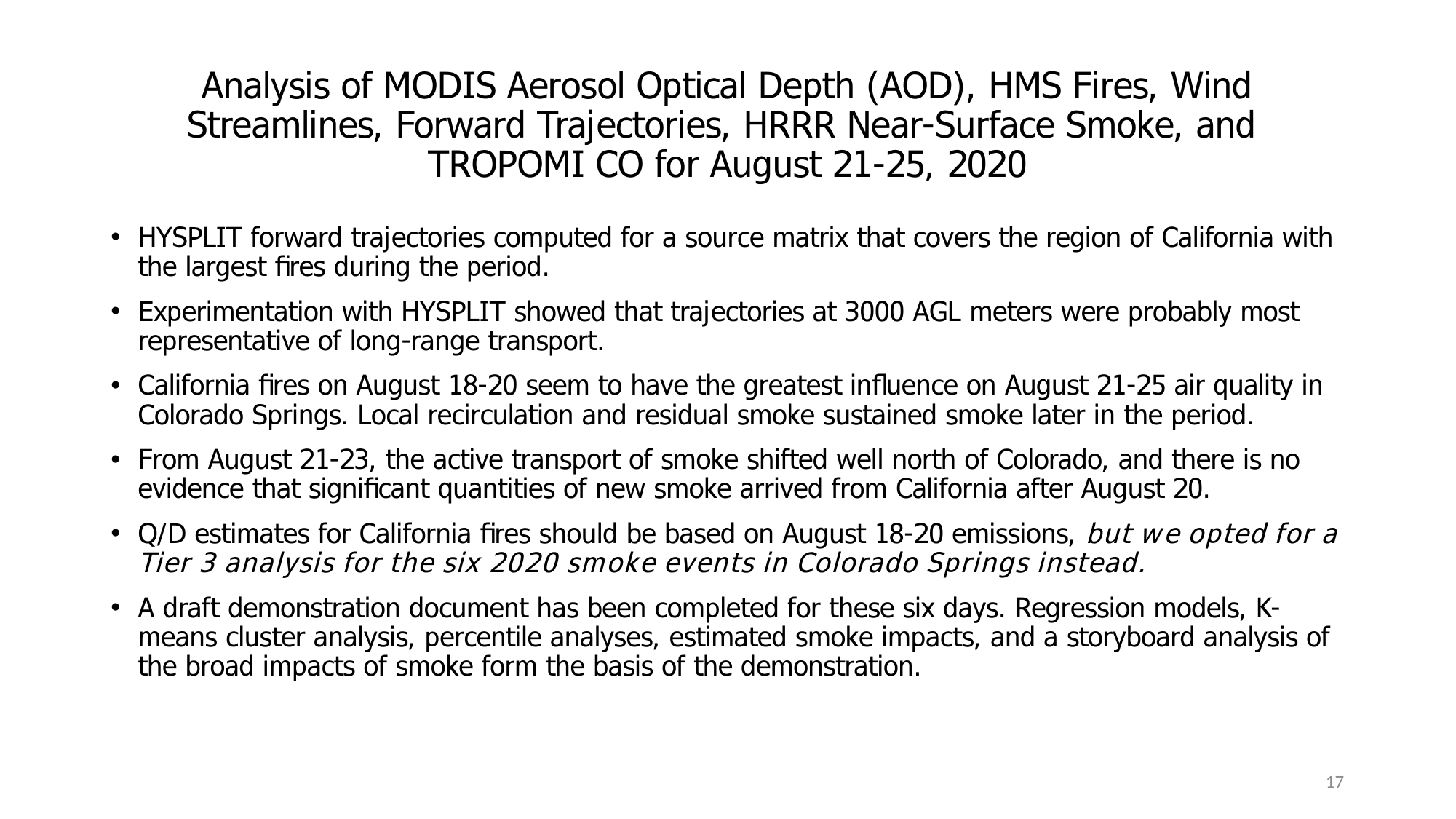

# Analysis of MODIS Aerosol Optical Depth (AOD), HMS Fires, Wind Streamlines, Forward Trajectories, HRRR Near-Surface Smoke, and  TROPOMI CO for August 21-25, 2020
HYSPLIT forward trajectories computed for a source matrix that covers the region of California with the largest fires during the period.
Experimentation with HYSPLIT showed that trajectories at 3000 AGL meters were probably most representative of long-range transport.
California fires on August 18-20 seem to have the greatest influence on August 21-25 air quality in Colorado Springs. Local recirculation and residual smoke sustained smoke later in the period.
From August 21-23, the active transport of smoke shifted well north of Colorado, and there is no evidence that significant quantities of new smoke arrived from California after August 20.
Q/D estimates for California fires should be based on August 18-20 emissions, but we opted for a Tier 3 analysis for the six 2020 smoke events in Colorado Springs instead.
A draft demonstration document has been completed for these six days. Regression models, K-means cluster analysis, percentile analyses, estimated smoke impacts, and a storyboard analysis of the broad impacts of smoke form the basis of the demonstration.
17